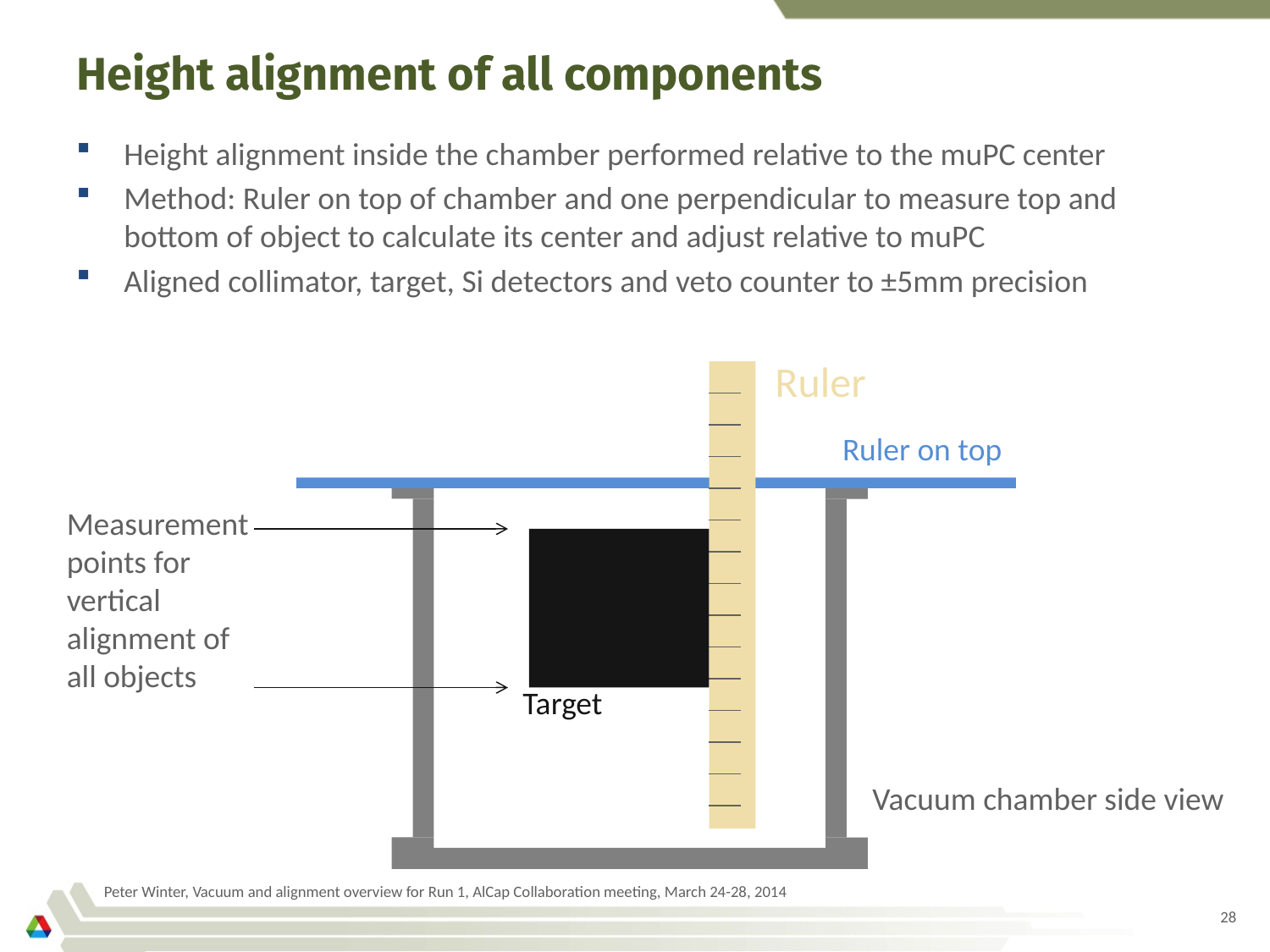

# Height alignment of all components
Height alignment inside the chamber performed relative to the muPC center
Method: Ruler on top of chamber and one perpendicular to measure top and bottom of object to calculate its center and adjust relative to muPC
Aligned collimator, target, Si detectors and veto counter to ±5mm precision
Ruler
Ruler on top

Measurement
points for
vertical
alignment of
all objects

Target
Vacuum chamber side view

Peter Winter, Vacuum and alignment overview for Run 1, AlCap Collaboration meeting, March 24-28, 2014
28